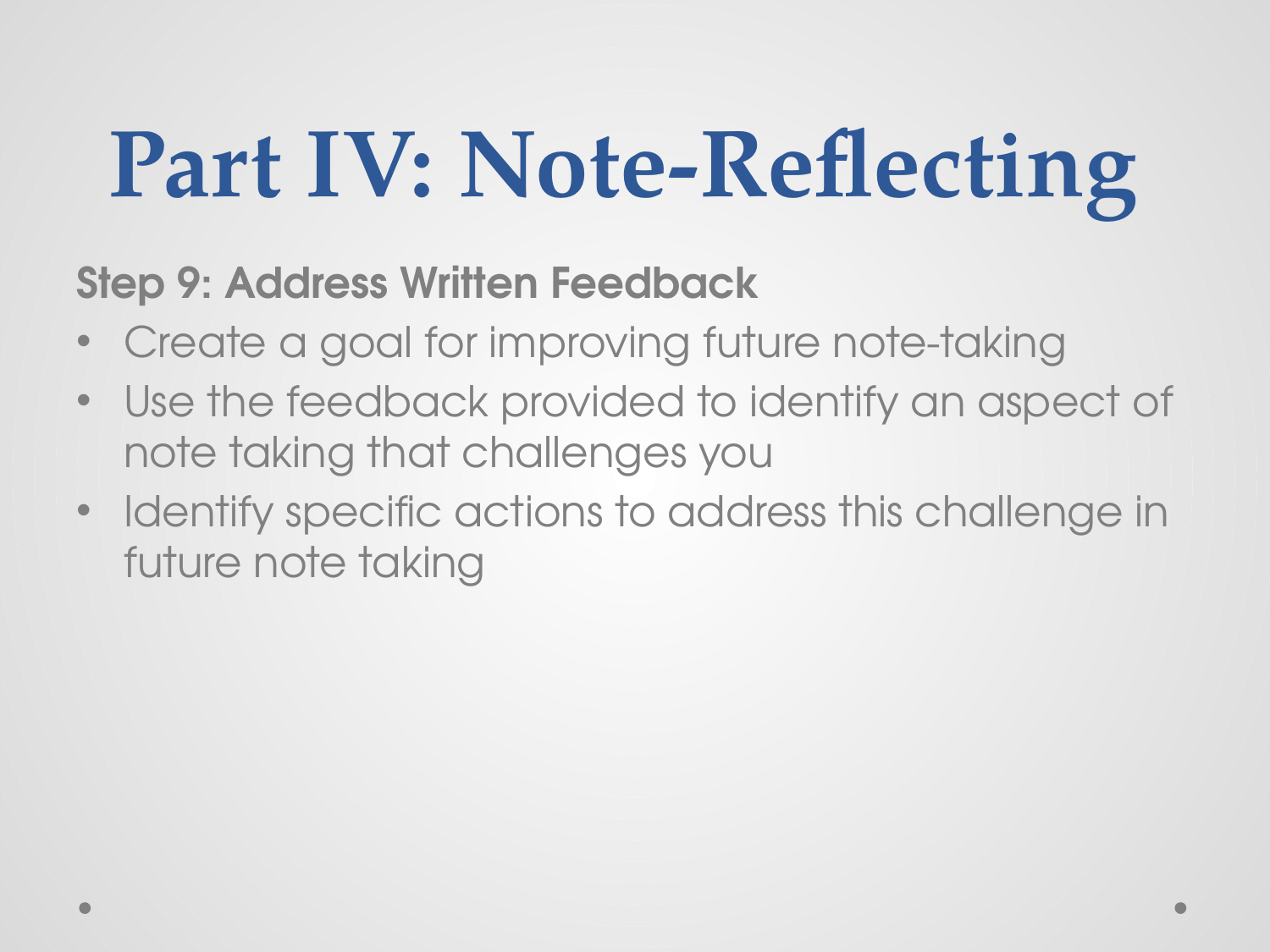

# Part IV: Note-Reflecting

Step 9: Address Written Feedback
Create a goal for improving future note-taking
Use the feedback provided to identify an aspect of note taking that challenges you
Identify specific actions to address this challenge in future note taking